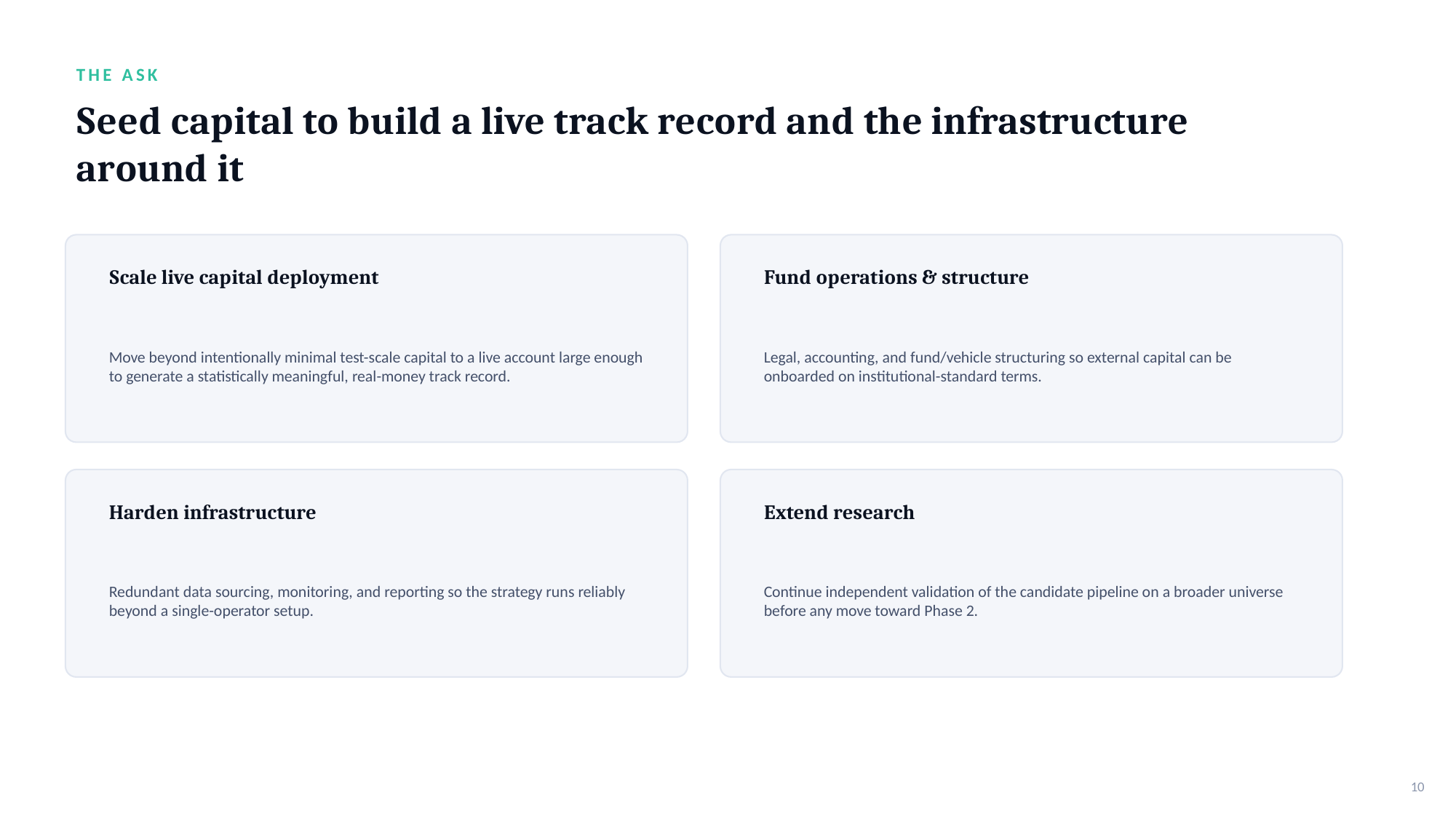

THE ASK
Seed capital to build a live track record and the infrastructure around it

Scale live capital deployment
Fund operations & structure
Move beyond intentionally minimal test-scale capital to a live account large enough to generate a statistically meaningful, real-money track record.
Legal, accounting, and fund/vehicle structuring so external capital can be onboarded on institutional-standard terms.

Harden infrastructure
Extend research
Redundant data sourcing, monitoring, and reporting so the strategy runs reliably beyond a single-operator setup.
Continue independent validation of the candidate pipeline on a broader universe before any move toward Phase 2.
10